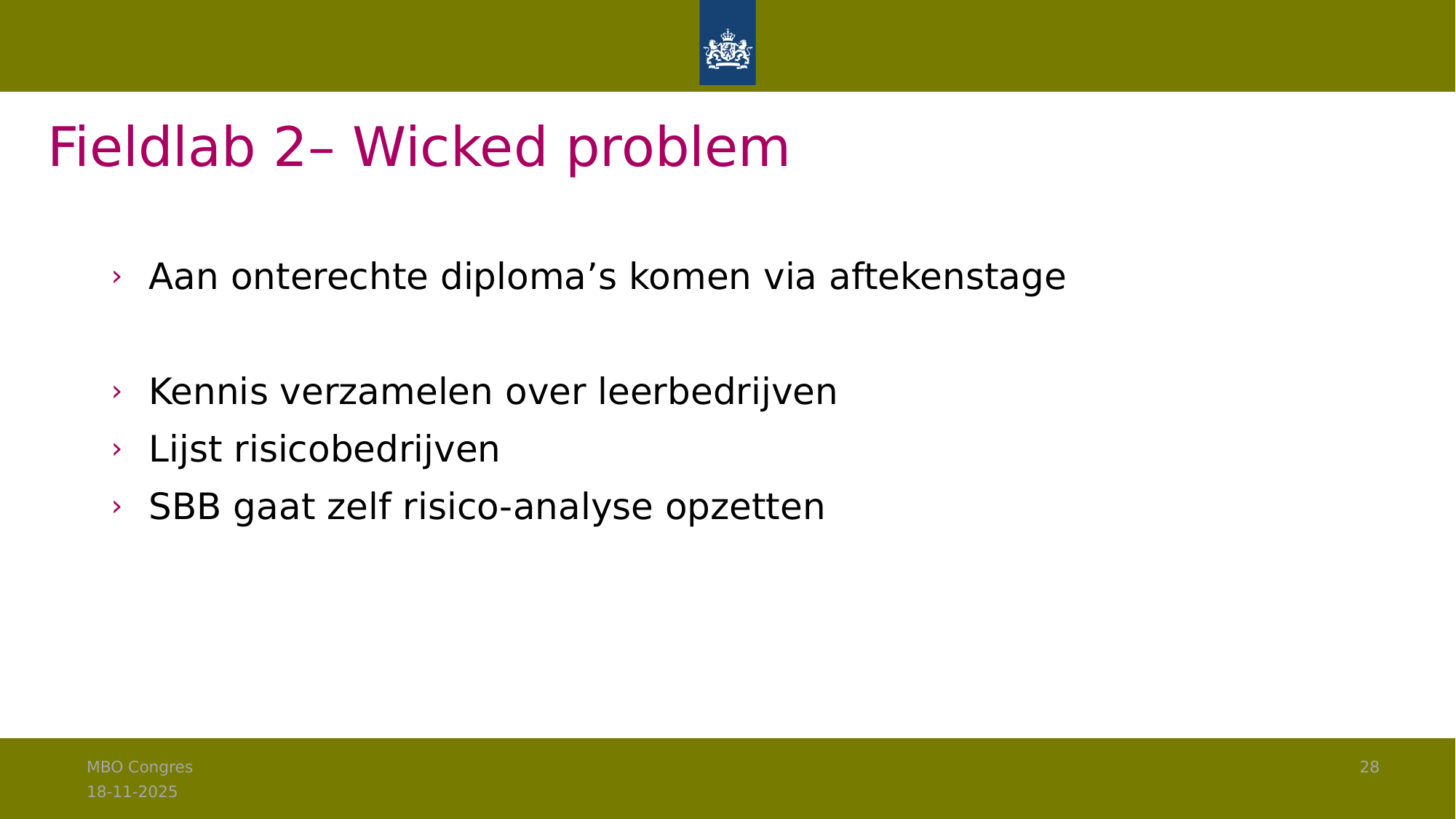

Fieldlab 2– Wicked problem
Aan onterechte diploma’s komen via aftekenstage

Kennis verzamelen over leerbedrijven
Lijst risicobedrijven
SBB gaat zelf risico-analyse opzetten

MBO Congres
28
18-11-2025